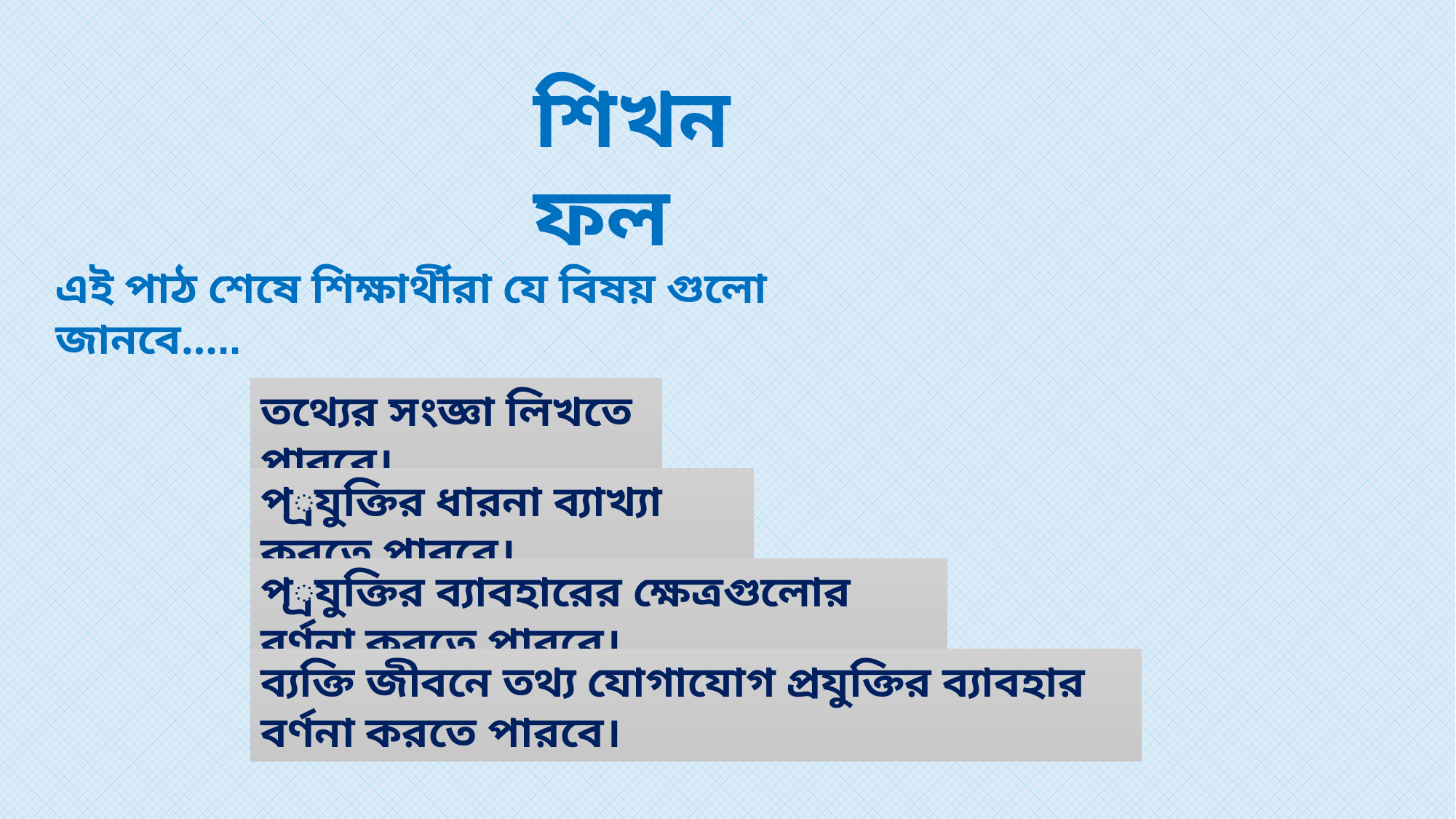

শিখন ফল
এই পাঠ শেষে শিক্ষার্থীরা যে বিষয় গুলো জানবে…..
তথ্যের সংজ্ঞা লিখতে পারবে।
প্রযুক্তির ধারনা ব্যাখ্যা করতে পারবে।
প্রযুক্তির ব্যাবহারের ক্ষেত্রগুলোর বর্ণনা করতে পারবে।
ব্যক্তি জীবনে তথ্য যোগাযোগ প্রযুক্তির ব্যাবহার বর্ণনা করতে পারবে।